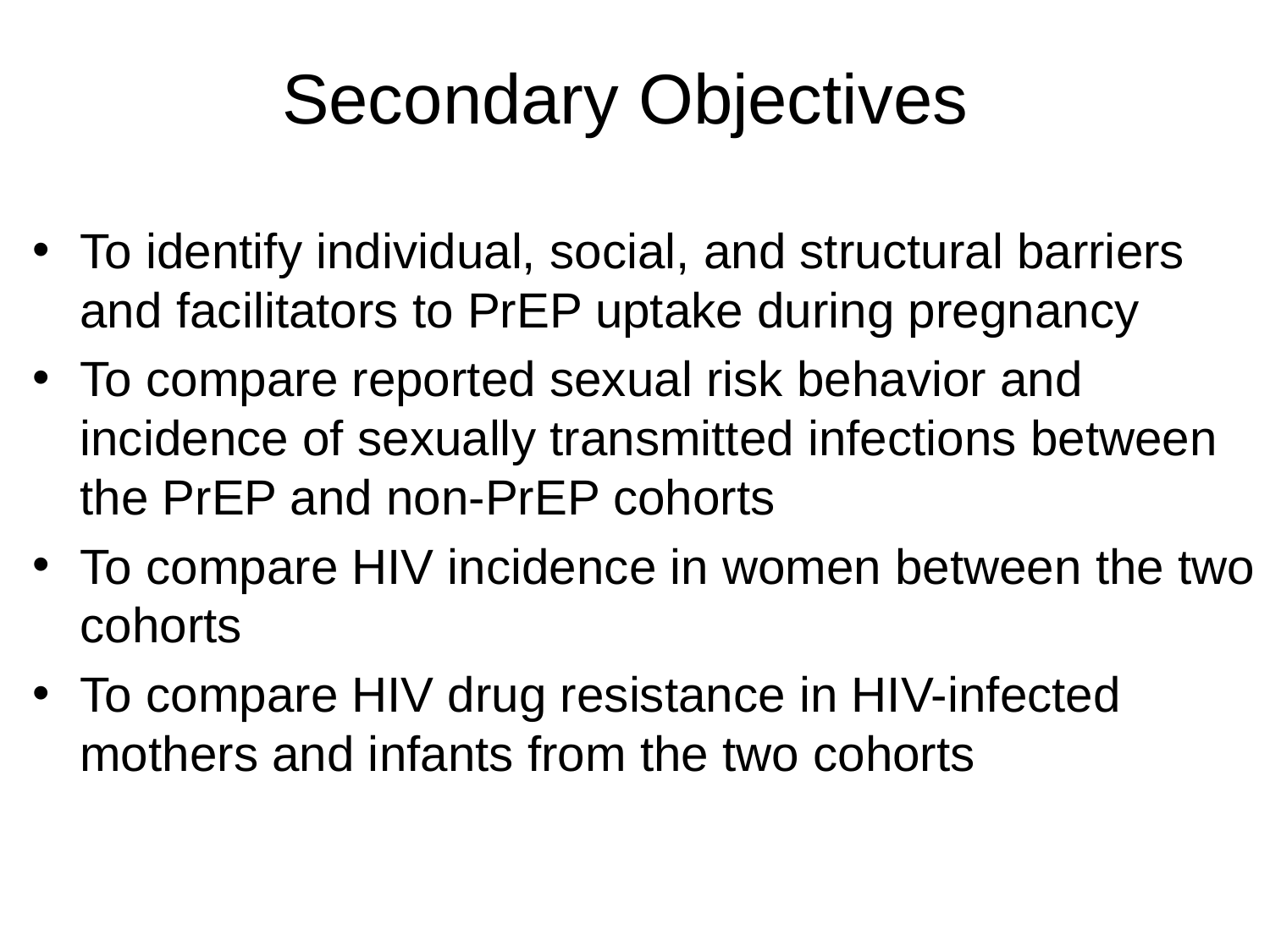

# Secondary Objectives
To identify individual, social, and structural barriers and facilitators to PrEP uptake during pregnancy
To compare reported sexual risk behavior and incidence of sexually transmitted infections between the PrEP and non-PrEP cohorts
To compare HIV incidence in women between the two cohorts
To compare HIV drug resistance in HIV-infected mothers and infants from the two cohorts